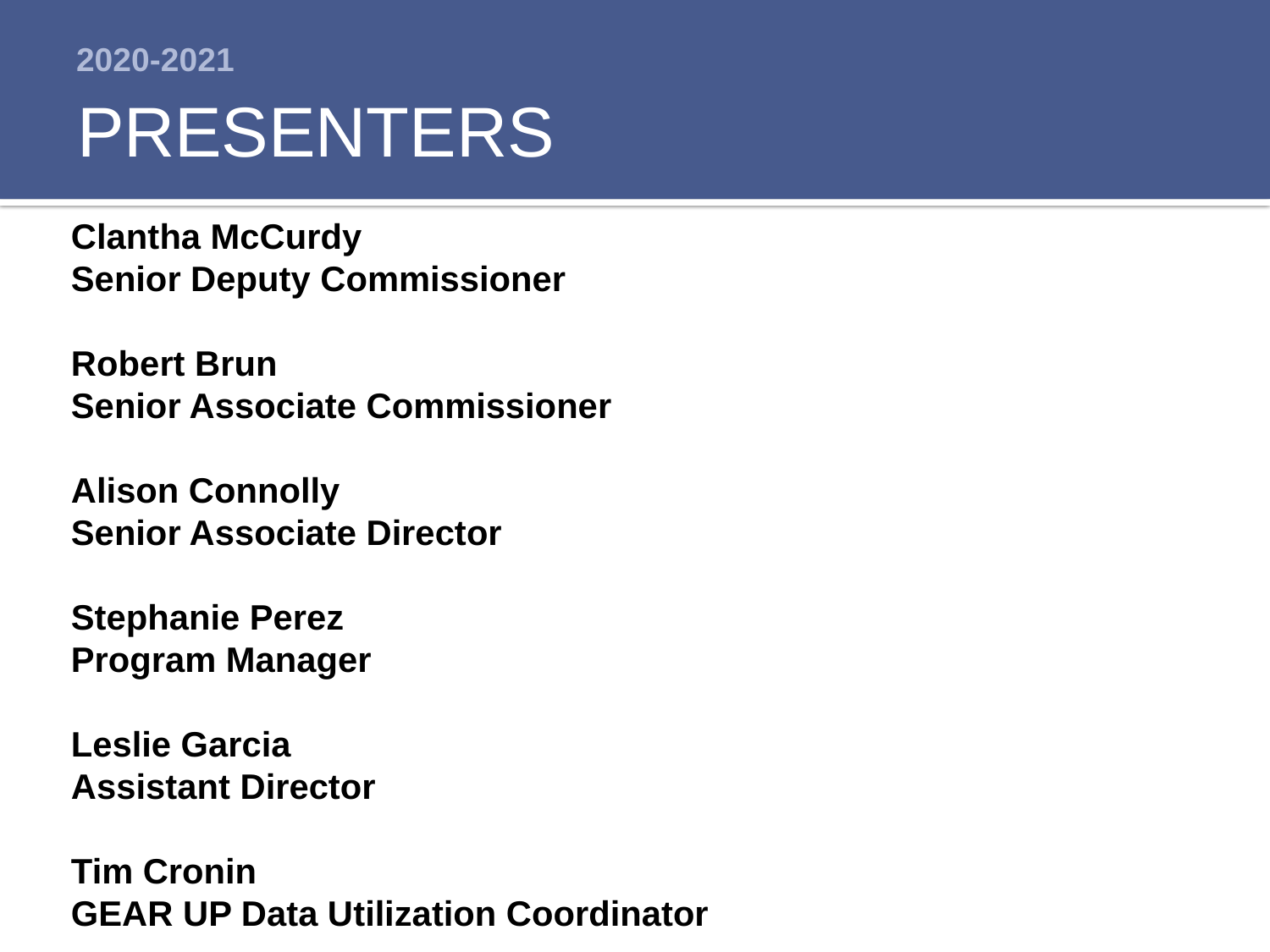

# 2020-2021
PRESENTERS
Clantha McCurdy
Senior Deputy Commissioner

Robert Brun
Senior Associate Commissioner

Alison Connolly
Senior Associate Director

Stephanie Perez
Program Manager

Leslie Garcia
Assistant Director

Tim Cronin
GEAR UP Data Utilization Coordinator